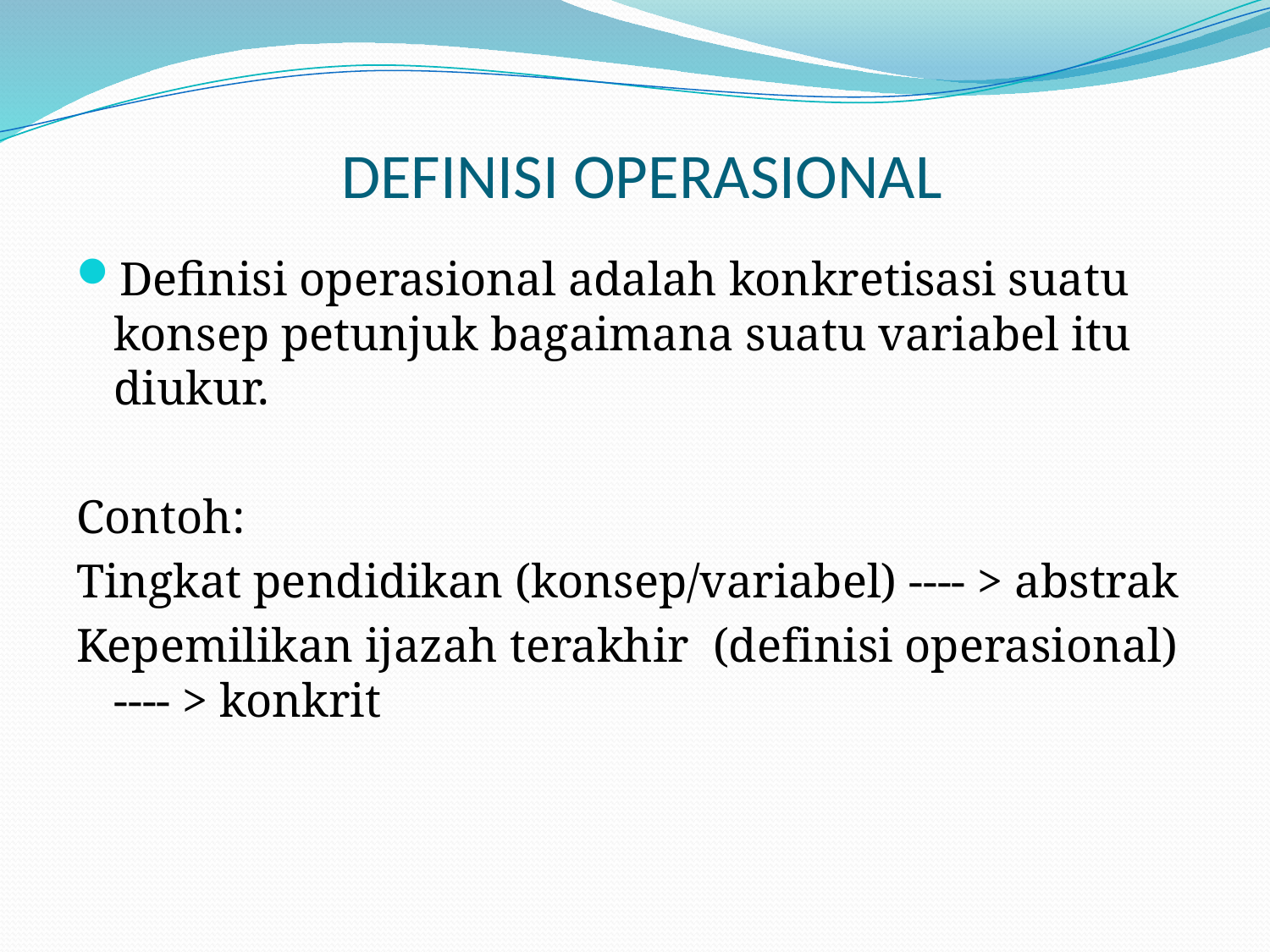

# DEFINISI OPERASIONAL
Definisi operasional adalah konkretisasi suatu konsep petunjuk bagaimana suatu variabel itu diukur.

Contoh:
Tingkat pendidikan (konsep/variabel) ---- > abstrak
Kepemilikan ijazah terakhir  (definisi operasional) ---- > konkrit